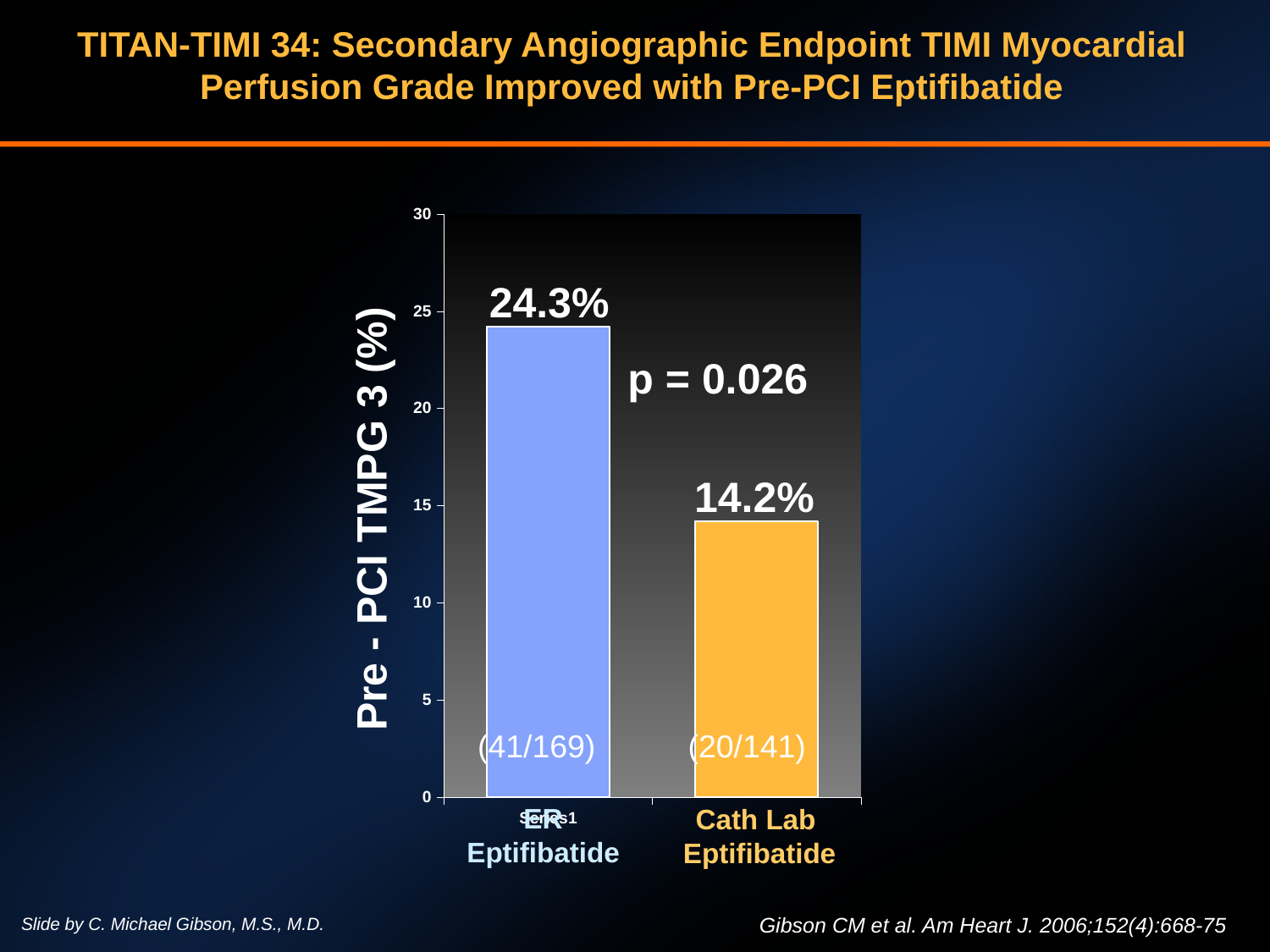

TITAN-TIMI 34: Secondary Angiographic Endpoint TIMI Myocardial Perfusion Grade Improved with Pre-PCI Eptifibatide

### Chart

| Category | East |
|---|---|
|  | 24.2 |
|  | 14.2 |
24.3%
p = 0.026
14.2%
Pre - PCI TMPG 3 (%)
(41/169)
(20/141)
ER
Eptifibatide
Cath Lab
Eptifibatide
Gibson CM et al. Am Heart J. 2006;152(4):668-75
Slide by C. Michael Gibson, M.S., M.D.